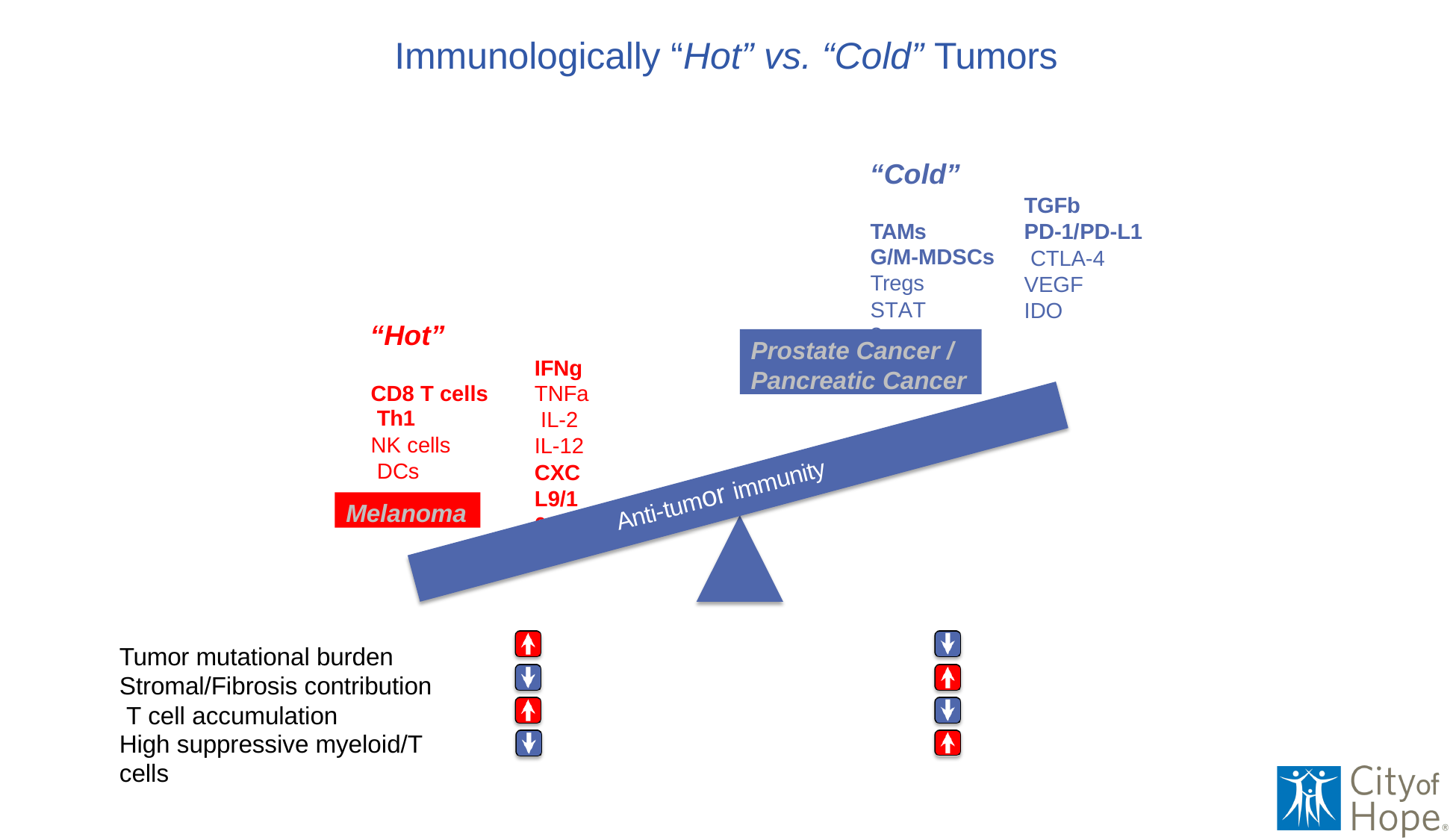

# Immunologically “Hot” vs. “Cold” Tumors
“Cold”
TGFb
PD-1/PD-L1  CTLA-4  VEGF
IDO
TAMs
G/M-MDSCs
Tregs  STAT3
“Hot”
Prostate Cancer /  Pancreatic Cancer
IFNg  TNFa  IL-2  IL-12
CXCL9/10
CD8 T cells  Th1
NK cells  DCs

Anti-tumor immunity
Melanoma

Tumor mutational burden  Stromal/Fibrosis contribution  T cell accumulation
High suppressive myeloid/T cells